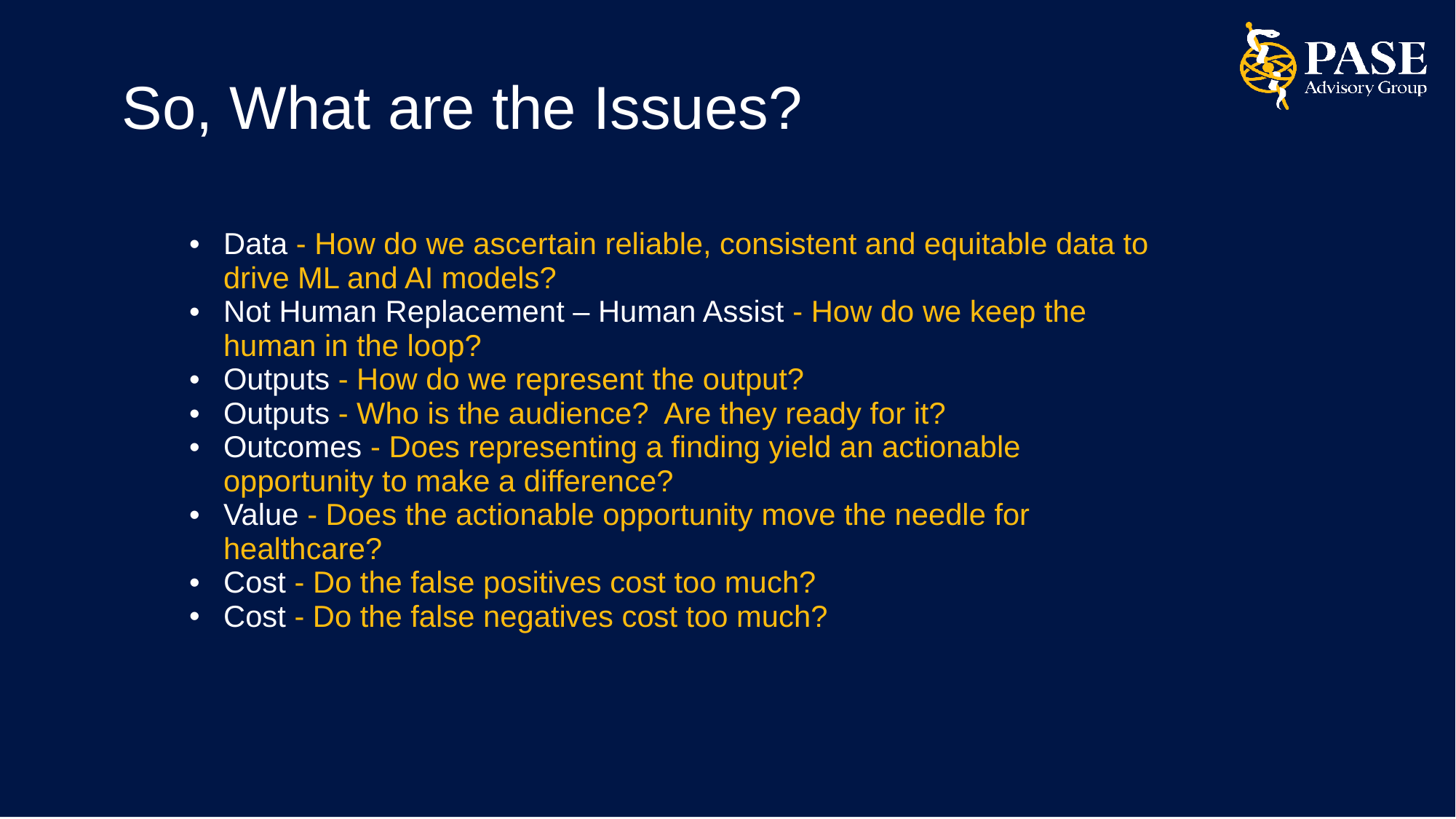

# So, What are the Issues?
|  |
| --- |
| Data - How do we ascertain reliable, consistent and equitable data to drive ML and AI models? Not Human Replacement – Human Assist - How do we keep the human in the loop? Outputs - How do we represent the output? Outputs - Who is the audience? Are they ready for it? Outcomes - Does representing a finding yield an actionable opportunity to make a difference? Value - Does the actionable opportunity move the needle for healthcare? Cost - Do the false positives cost too much? Cost - Do the false negatives cost too much? |